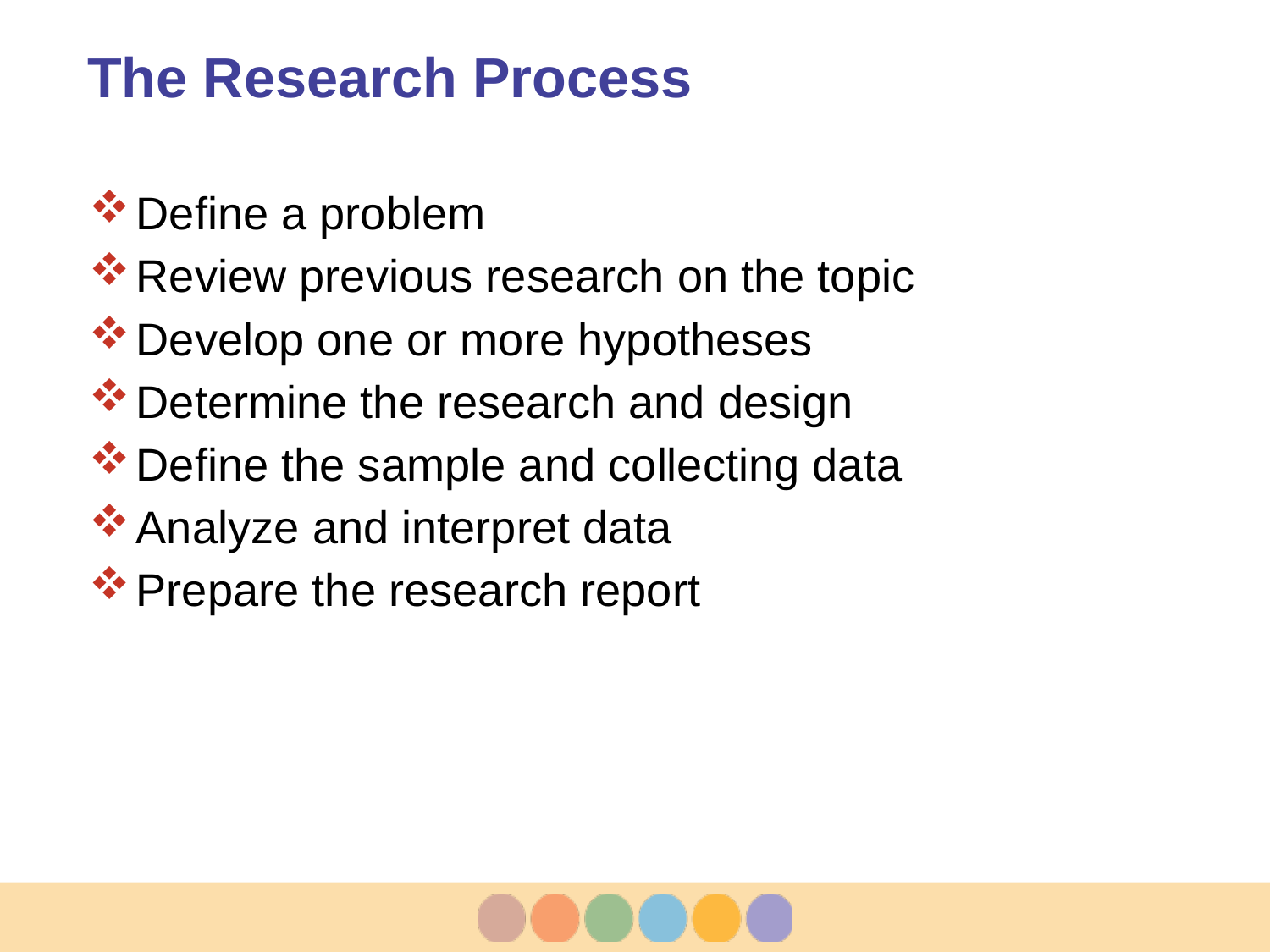

# The Research Process
Define a problem
Review previous research on the topic
Develop one or more hypotheses
Determine the research and design
Define the sample and collecting data
Analyze and interpret data
Prepare the research report